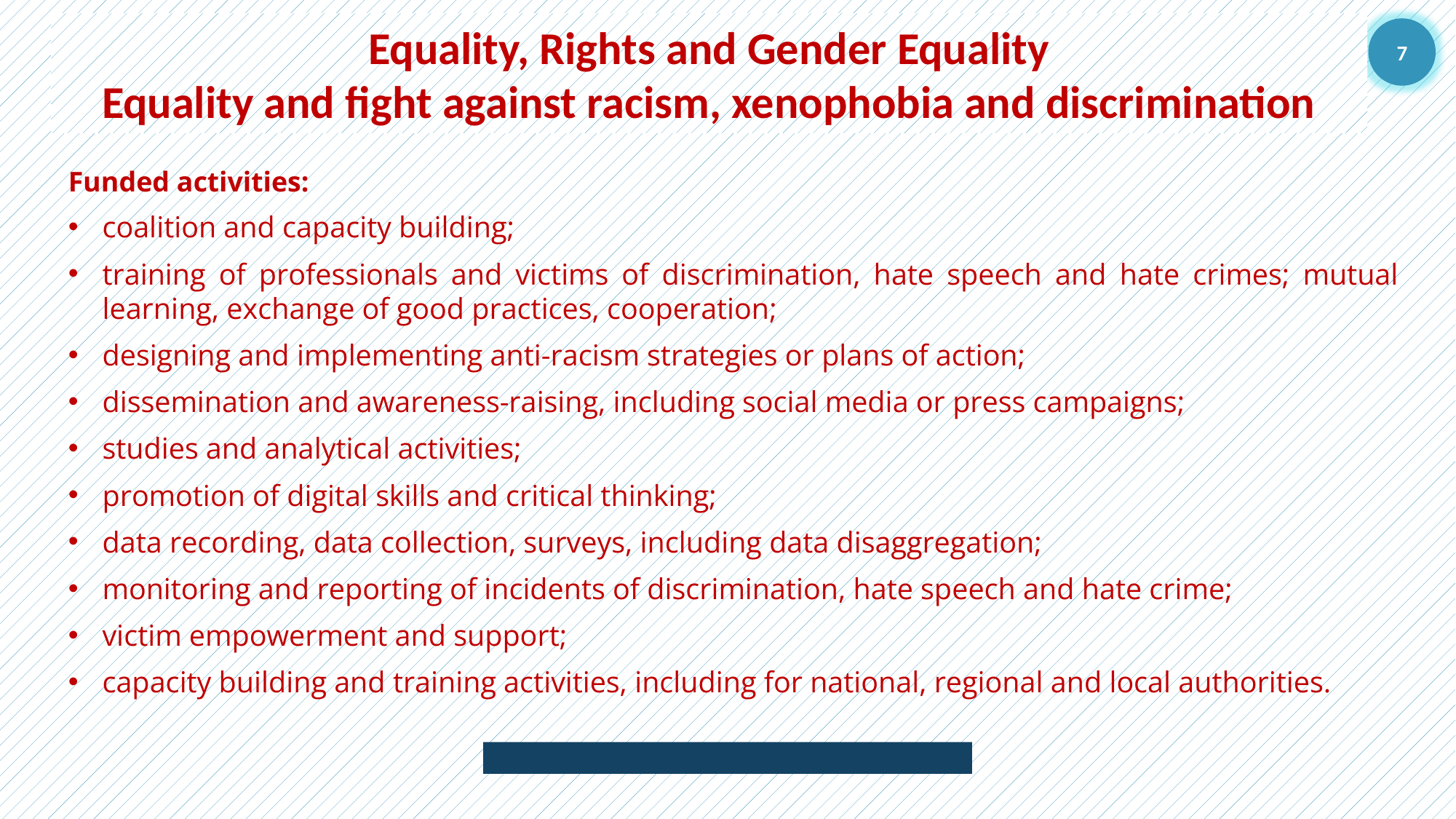

Equality, Rights and Gender Equality
Equality and fight against racism, xenophobia and discrimination

7
Funded activities:
coalition and capacity building;
training of professionals and victims of discrimination, hate speech and hate crimes; mutual learning, exchange of good practices, cooperation;
designing and implementing anti-racism strategies or plans of action;
dissemination and awareness-raising, including social media or press campaigns;
studies and analytical activities;
promotion of digital skills and critical thinking;
data recording, data collection, surveys, including data disaggregation;
monitoring and reporting of incidents of discrimination, hate speech and hate crime;
victim empowerment and support;
capacity building and training activities, including for national, regional and local authorities.